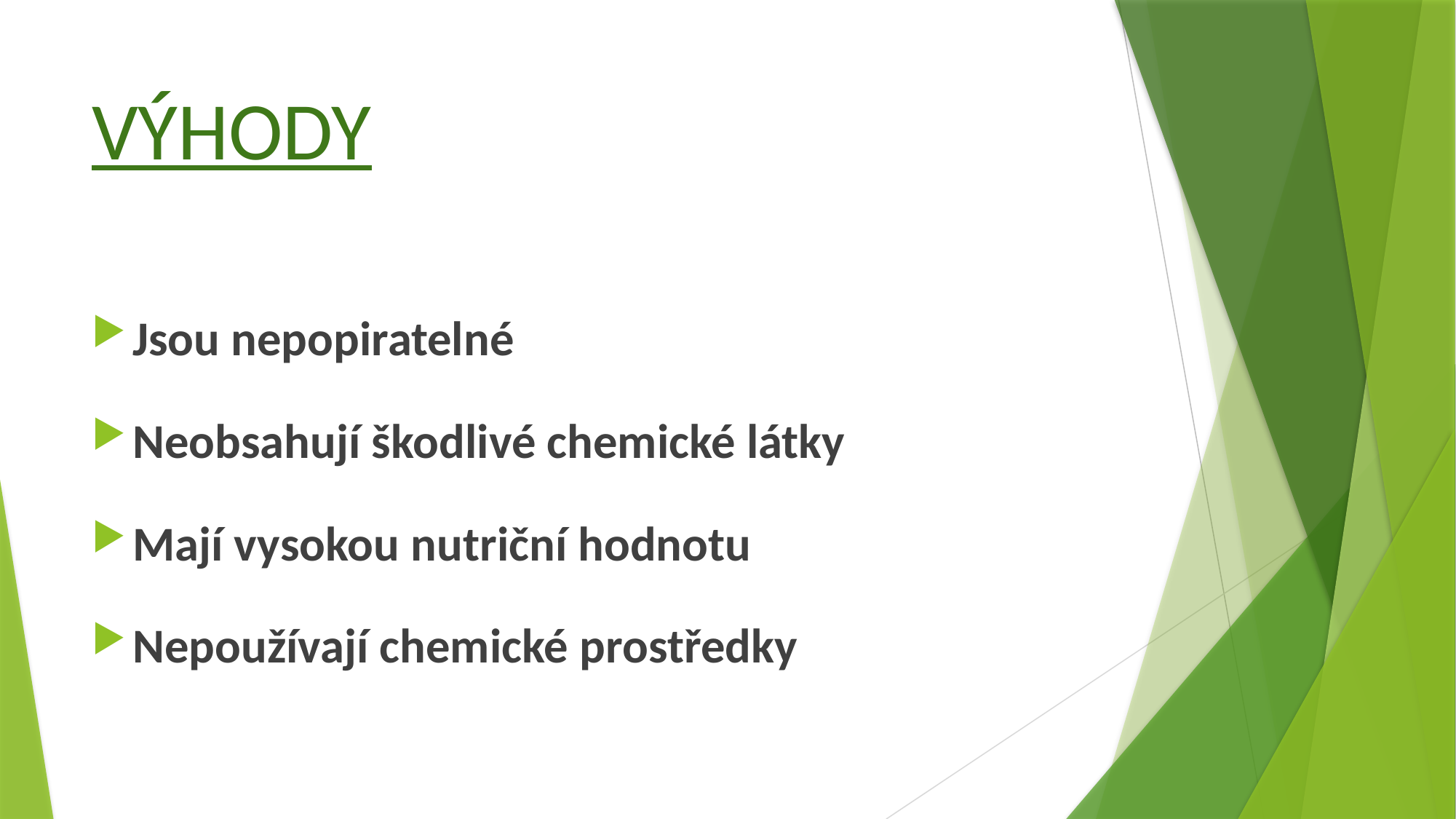

# VÝHODY
Jsou nepopiratelné
Neobsahují škodlivé chemické látky
Mají vysokou nutriční hodnotu
Nepoužívají chemické prostředky